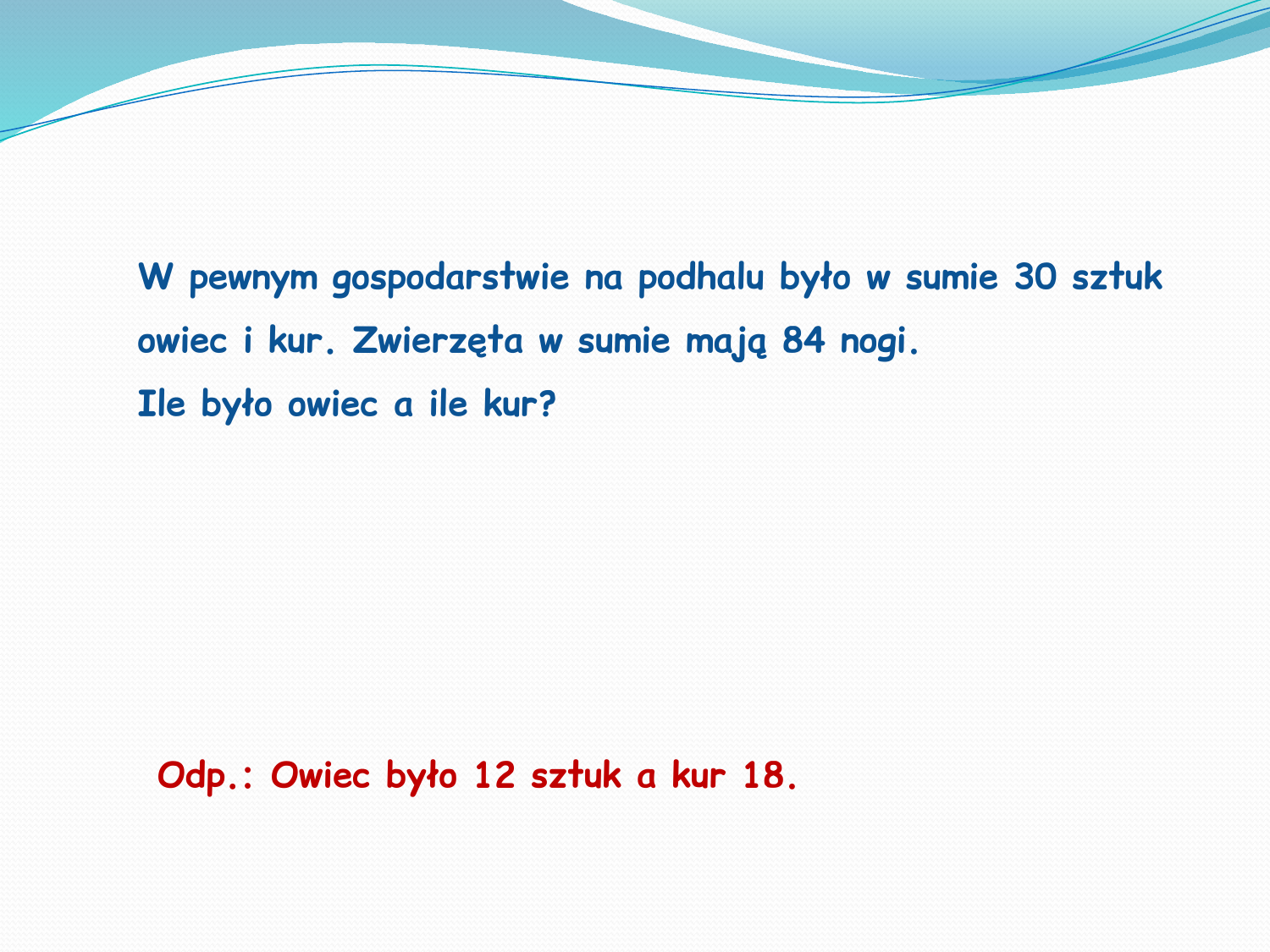

W pewnym gospodarstwie na podhalu było w sumie 30 sztuk owiec i kur. Zwierzęta w sumie mają 84 nogi.
Ile było owiec a ile kur?
Odp.: Owiec było 12 sztuk a kur 18.